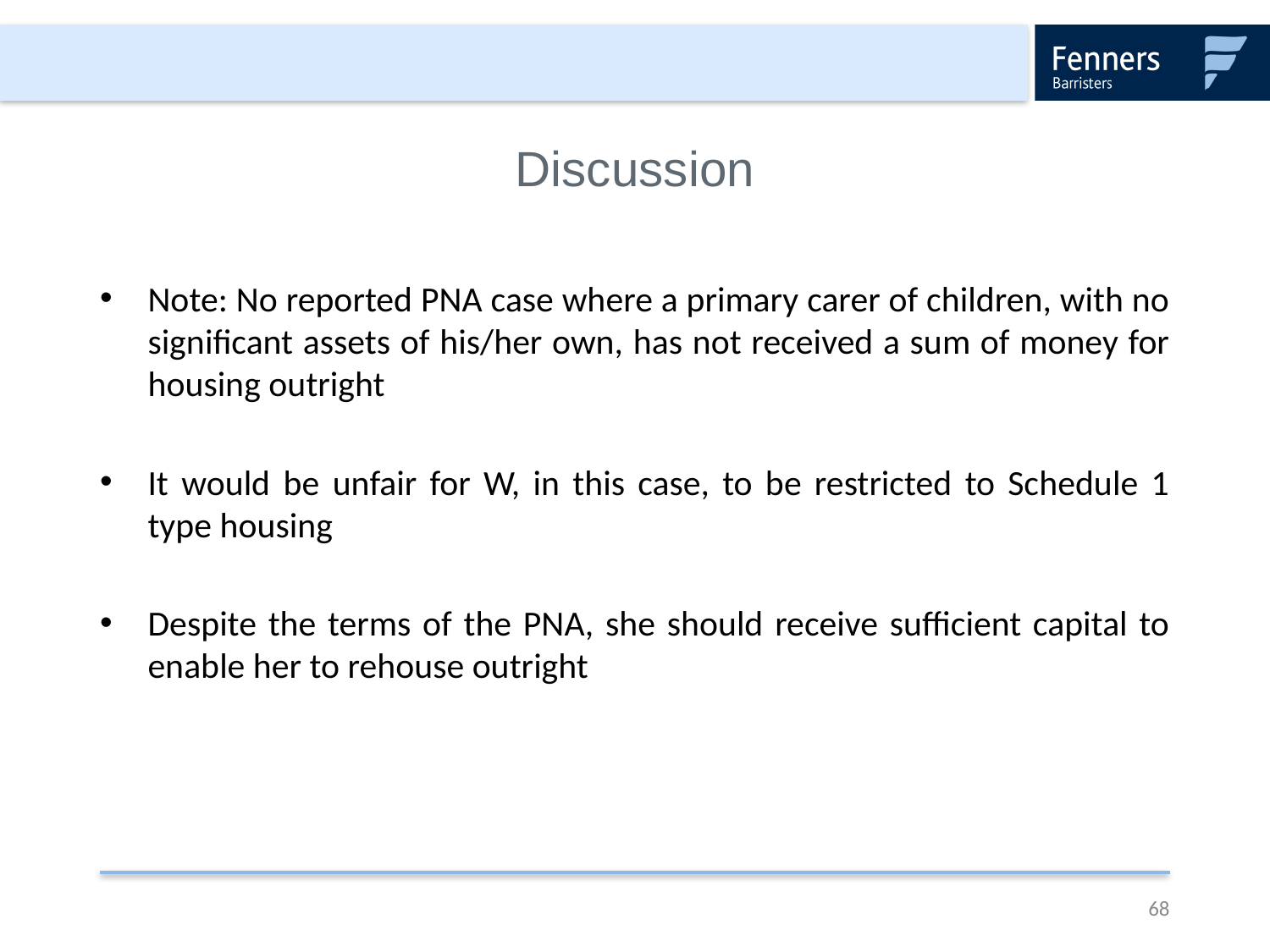

# Discussion
Note: No reported PNA case where a primary carer of children, with no significant assets of his/her own, has not received a sum of money for housing outright

It would be unfair for W, in this case, to be restricted to Schedule 1 type housing

Despite the terms of the PNA, she should receive sufficient capital to enable her to rehouse outright

68